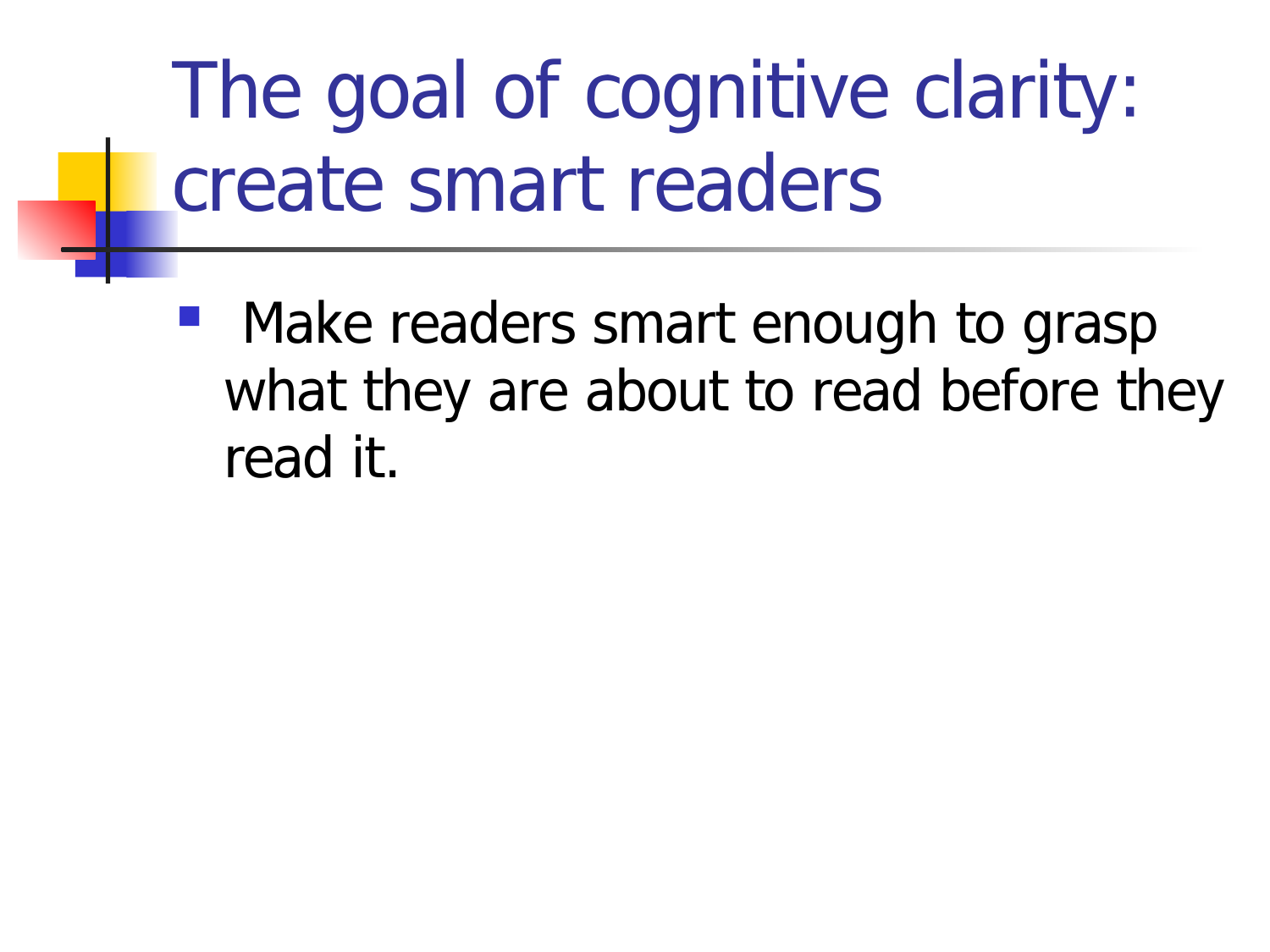

# The goal of cognitive clarity: create smart readers
 Make readers smart enough to grasp what they are about to read before they read it.